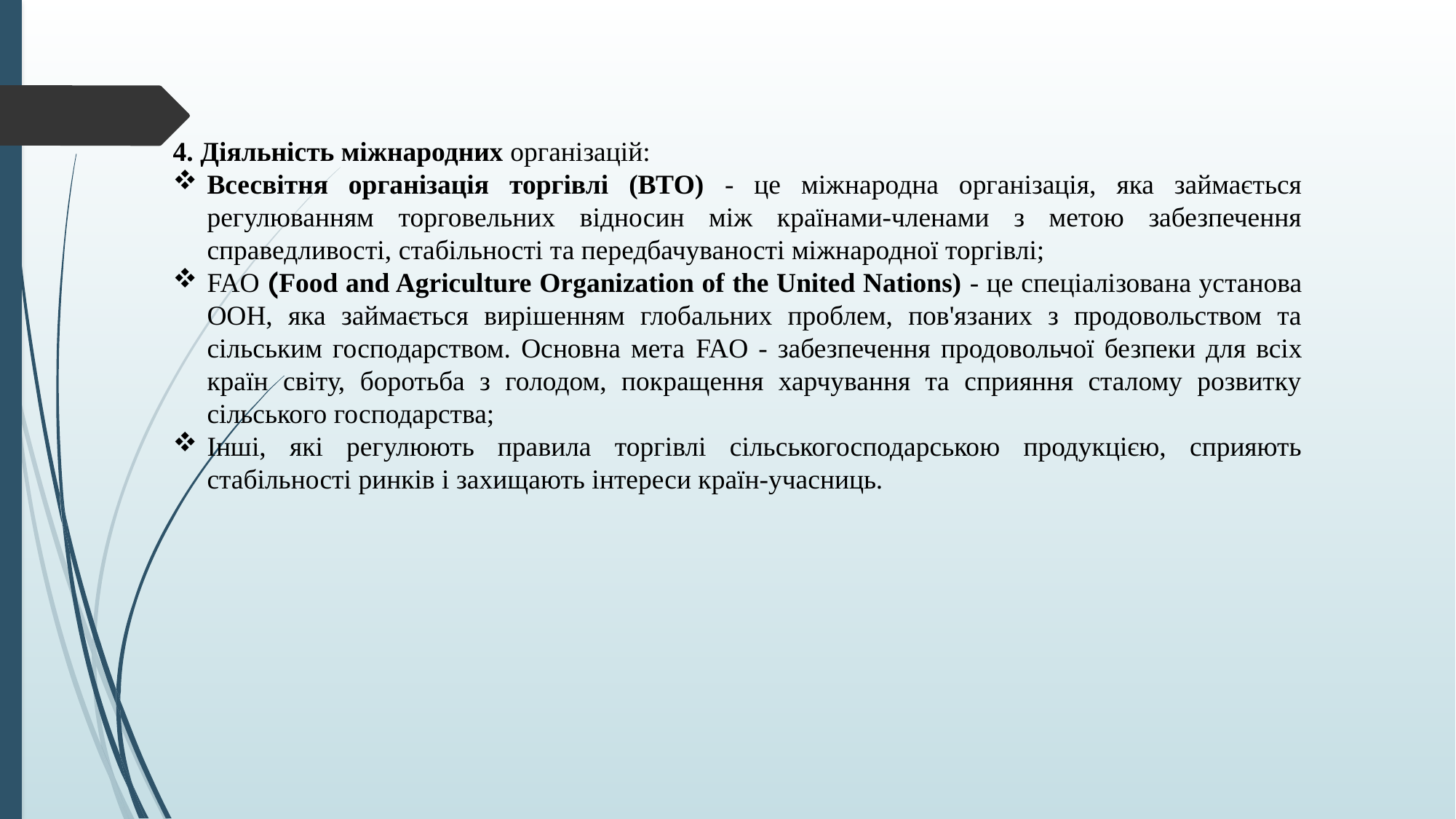

4. Діяльність міжнародних організацій:
Всесвітня організація торгівлі (ВТО) - це міжнародна організація, яка займається регулюванням торговельних відносин між країнами-членами з метою забезпечення справедливості, стабільності та передбачуваності міжнародної торгівлі;
FAO (Food and Agriculture Organization of the United Nations) - це спеціалізована установа ООН, яка займається вирішенням глобальних проблем, пов'язаних з продовольством та сільським господарством. Основна мета FAO - забезпечення продовольчої безпеки для всіх країн світу, боротьба з голодом, покращення харчування та сприяння сталому розвитку сільського господарства;
Інші, які регулюють правила торгівлі сільськогосподарською продукцією, сприяють стабільності ринків і захищають інтереси країн-учасниць.